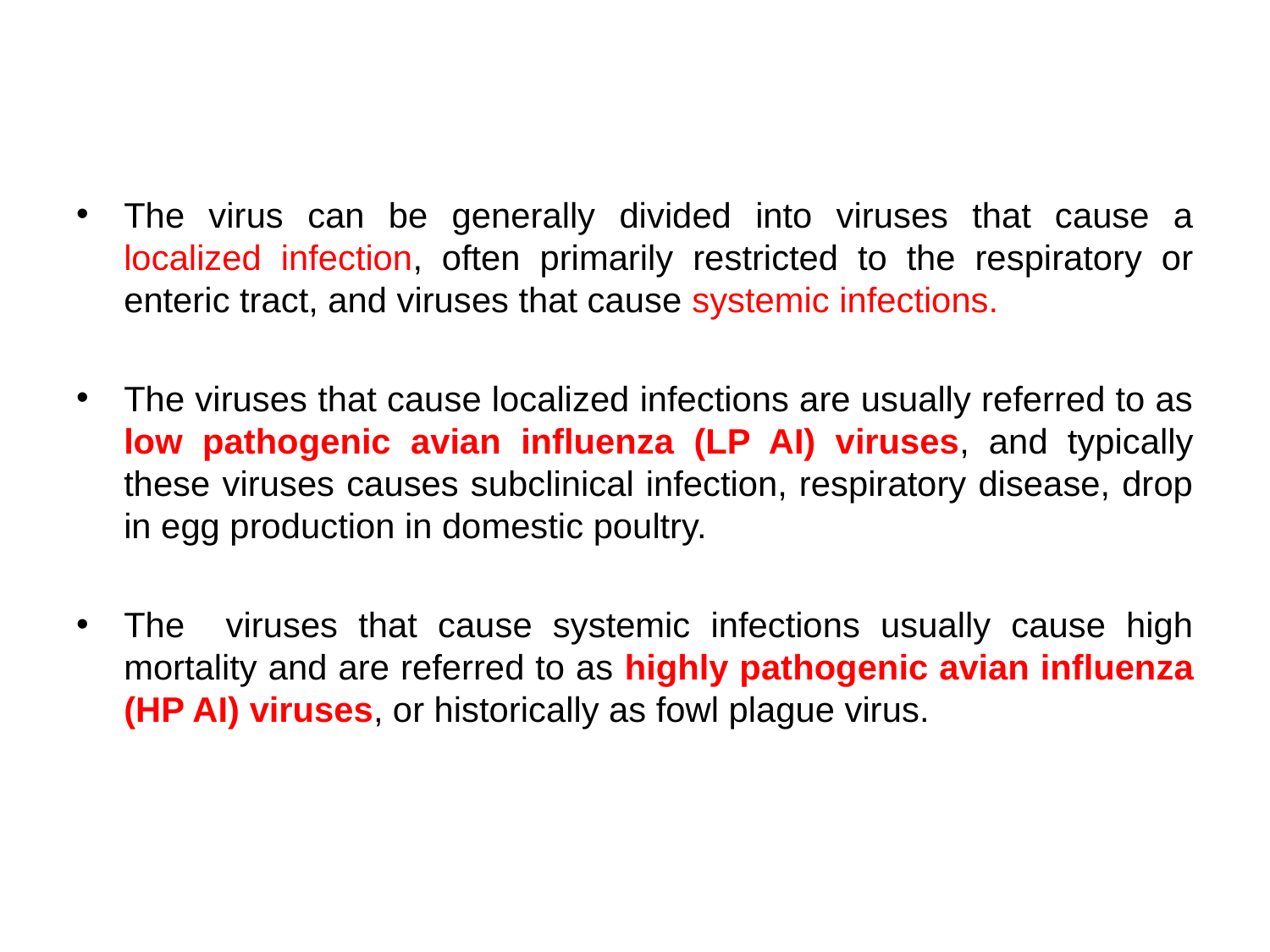

The virus can be generally divided into viruses that cause a localized infection, often primarily restricted to the respiratory or enteric tract, and viruses that cause systemic infections.

The viruses that cause localized infections are usually referred to as low pathogenic avian influenza (LP AI) viruses, and typically these viruses causes subclinical infection, respiratory disease, drop in egg production in domestic poultry.

The  viruses that cause systemic infections usually cause high mortality and are referred to as highly pathogenic avian influenza (HP AI) viruses, or historically as fowl plague virus.